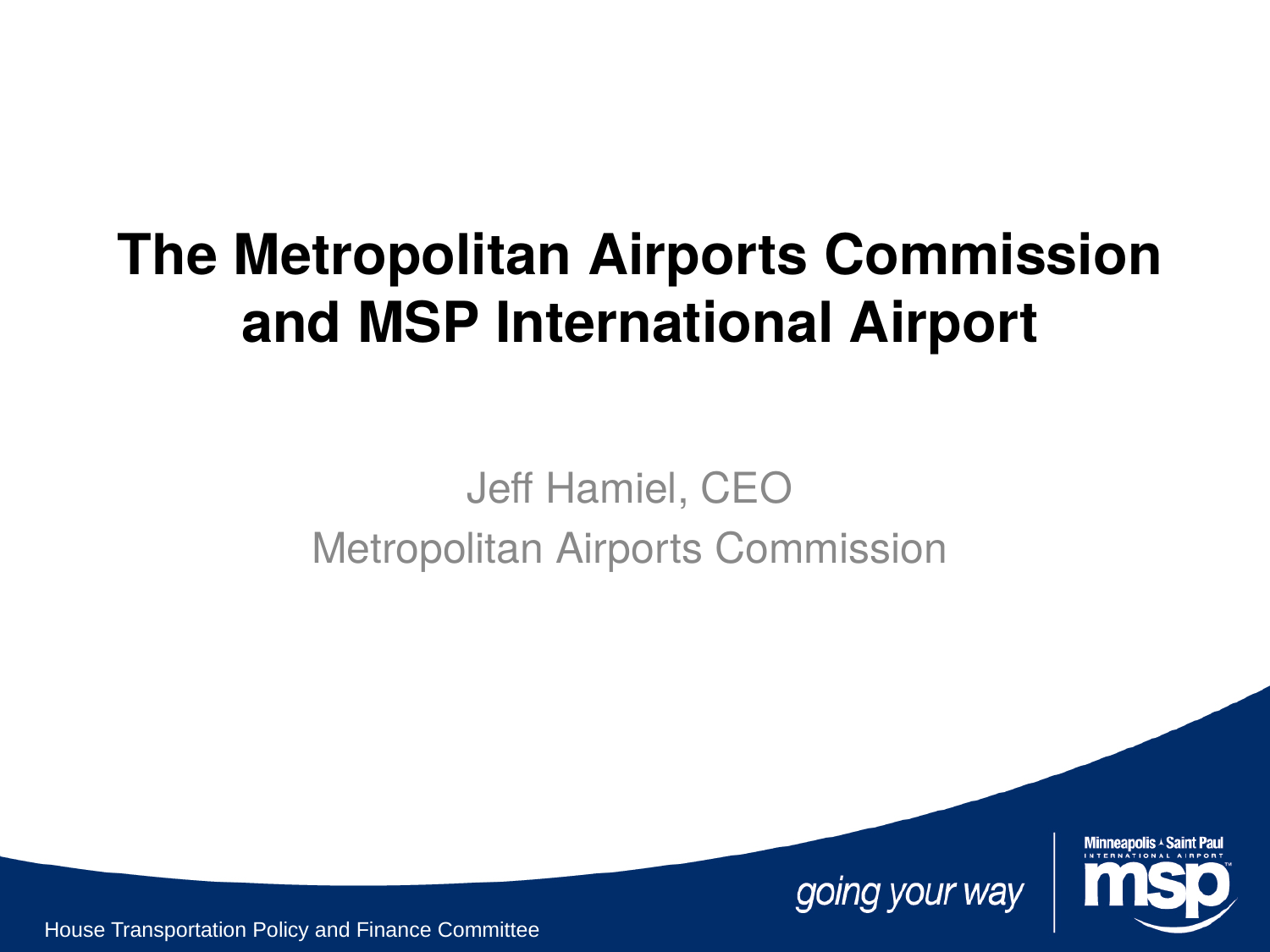

# The Metropolitan Airports Commission and MSP International Airport
Jeff Hamiel, CEO
Metropolitan Airports Commission
House Transportation Policy and Finance Committee